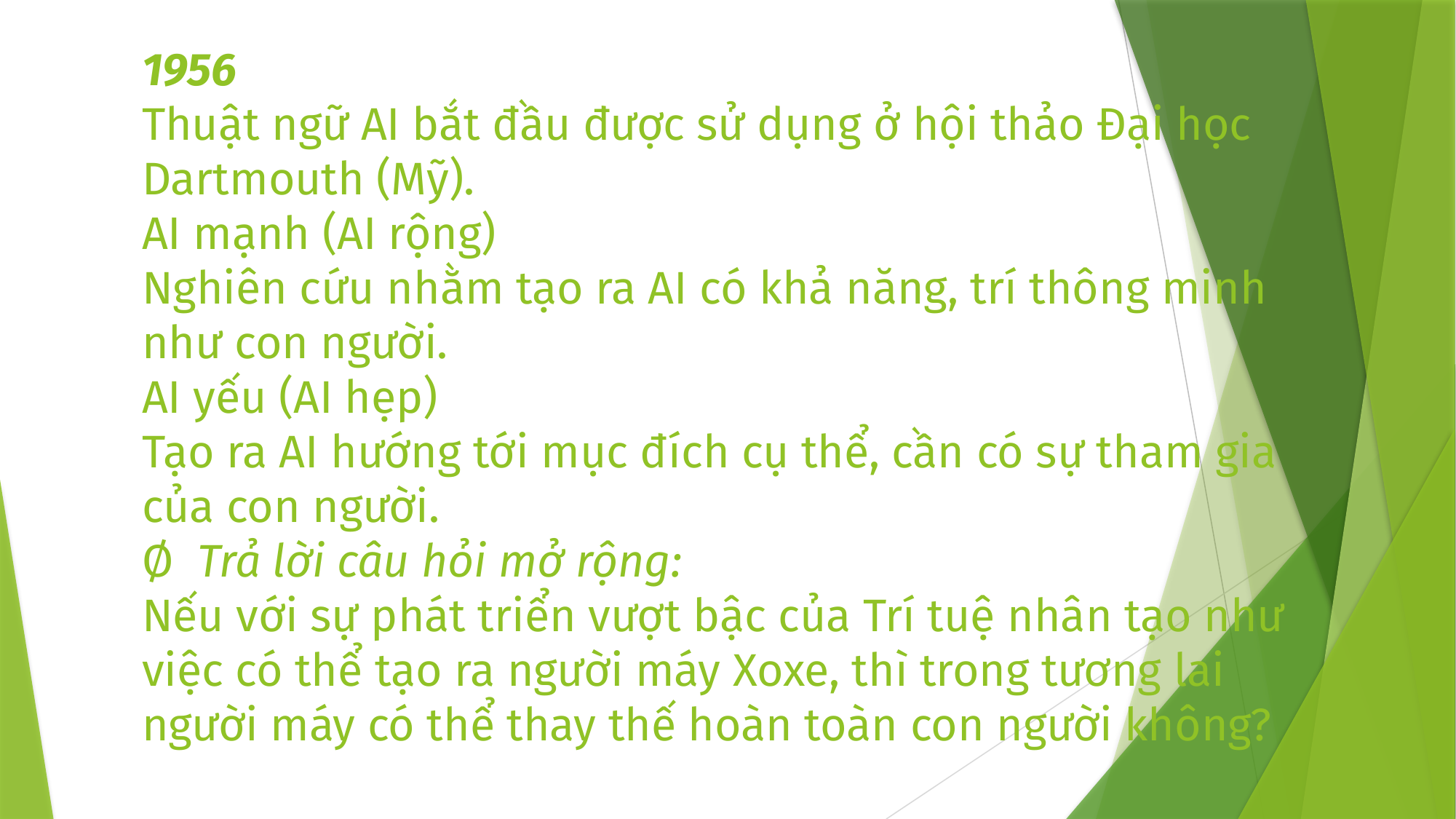

# 1956 Thuật ngữ AI bắt đầu được sử dụng ở hội thảo Đại học Dartmouth (Mỹ). AI mạnh (AI rộng) Nghiên cứu nhằm tạo ra AI có khả năng, trí thông minh như con người. AI yếu (AI hẹp) Tạo ra AI hướng tới mục đích cụ thể, cần có sự tham gia của con người. Ø  Trả lời câu hỏi mở rộng: Nếu với sự phát triển vượt bậc của Trí tuệ nhân tạo như việc có thể tạo ra người máy Xoxe, thì trong tương lai người máy có thể thay thế hoàn toàn con người không?